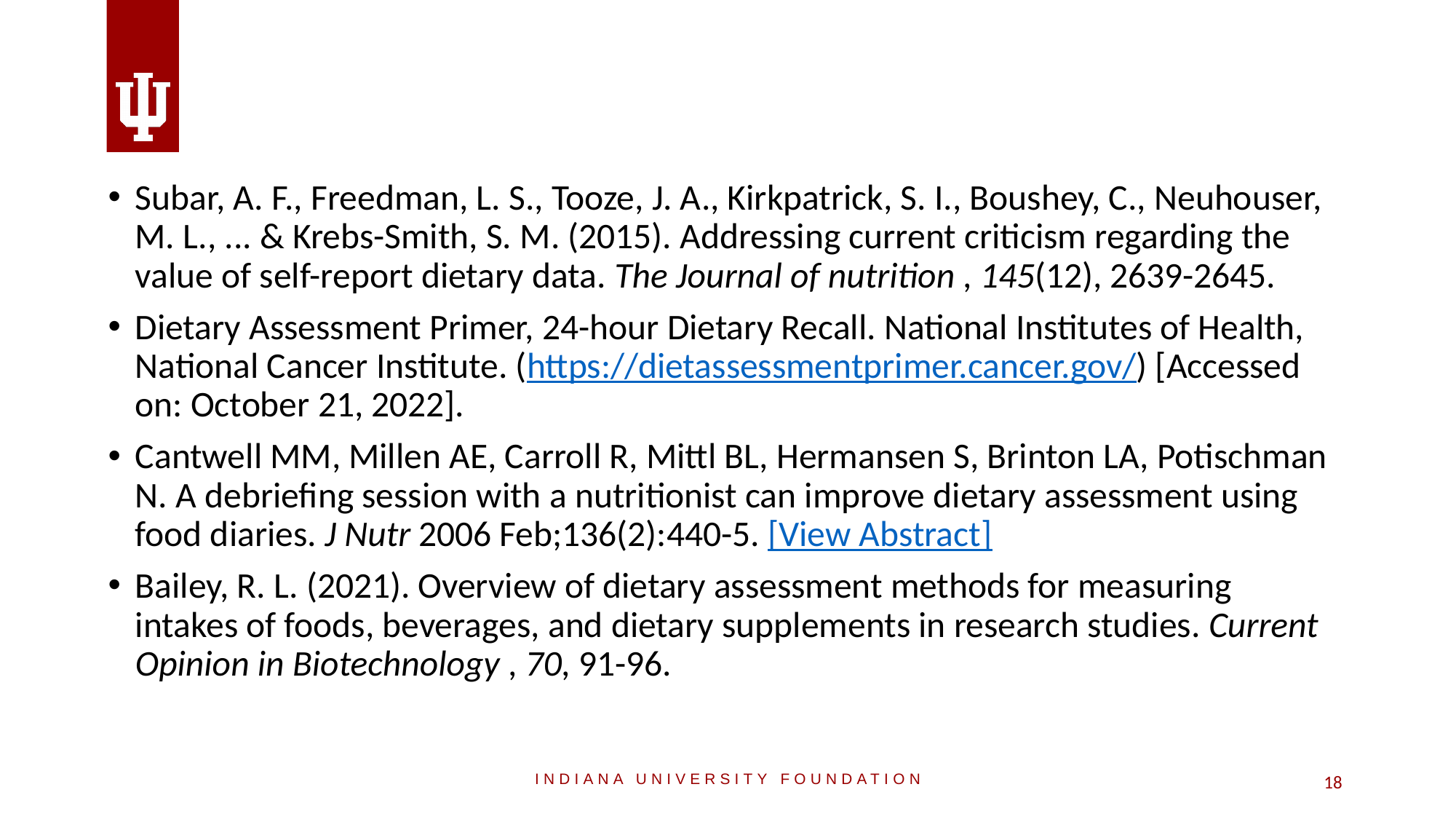

Subar, A. F., Freedman, L. S., Tooze, J. A., Kirkpatrick, S. I., Boushey, C., Neuhouser, M. L., ... & Krebs-Smith, S. M. (2015). Addressing current criticism regarding the value of self-report dietary data. The Journal of nutrition , 145(12), 2639-2645.
Dietary Assessment Primer, 24-hour Dietary Recall. National Institutes of Health, National Cancer Institute. (https://dietassessmentprimer.cancer.gov/) [Accessed on: October 21, 2022].
Cantwell MM, Millen AE, Carroll R, Mittl BL, Hermansen S, Brinton LA, Potischman N. A debriefing session with a nutritionist can improve dietary assessment using food diaries. J Nutr 2006 Feb;136(2):440-5. [View Abstract]
Bailey, R. L. (2021). Overview of dietary assessment methods for measuring intakes of foods, beverages, and dietary supplements in research studies. Current Opinion in Biotechnology , 70, 91-96.